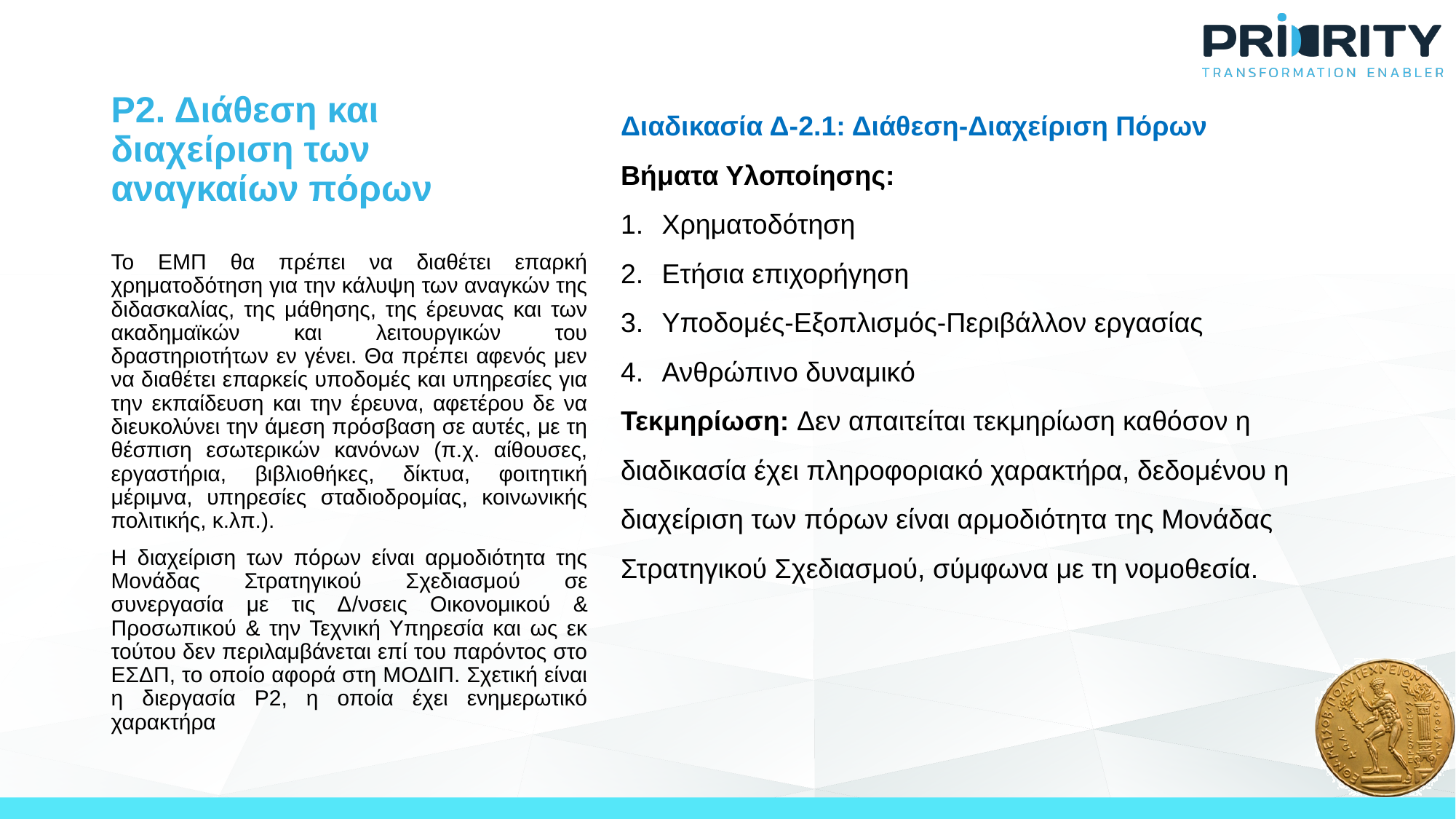

# Ρ2. Διάθεση και διαχείριση των αναγκαίων πόρων
Διαδικασία Δ-2.1: Διάθεση-Διαχείριση Πόρων
Βήματα Υλοποίησης:
Χρηματοδότηση
Ετήσια επιχορήγηση
Υποδομές-Εξοπλισμός-Περιβάλλον εργασίας
Ανθρώπινο δυναμικό
Τεκμηρίωση: Δεν απαιτείται τεκμηρίωση καθόσον η διαδικασία έχει πληροφοριακό χαρακτήρα, δεδομένου η διαχείριση των πόρων είναι αρμοδιότητα της Μονάδας Στρατηγικού Σχεδιασμού, σύμφωνα με τη νομοθεσία.
Το ΕΜΠ θα πρέπει να διαθέτει επαρκή χρηματοδότηση για την κάλυψη των αναγκών της διδασκαλίας, της μάθησης, της έρευνας και των ακαδημαϊκών και λειτουργικών του δραστηριοτήτων εν γένει. Θα πρέπει αφενός μεν να διαθέτει επαρκείς υποδομές και υπηρεσίες για την εκπαίδευση και την έρευνα, αφετέρου δε να διευκολύνει την άμεση πρόσβαση σε αυτές, με τη θέσπιση εσωτερικών κανόνων (π.χ. αίθουσες, εργαστήρια, βιβλιοθήκες, δίκτυα, φοιτητική μέριμνα, υπηρεσίες σταδιοδρομίας, κοινωνικής πολιτικής, κ.λπ.).
Η διαχείριση των πόρων είναι αρμοδιότητα της Μονάδας Στρατηγικού Σχεδιασμού σε συνεργασία με τις Δ/νσεις Οικονομικού & Προσωπικού & την Τεχνική Υπηρεσία και ως εκ τούτου δεν περιλαμβάνεται επί του παρόντος στο ΕΣΔΠ, το οποίο αφορά στη ΜΟΔΙΠ. Σχετική είναι η διεργασία Ρ2, η οποία έχει ενημερωτικό χαρακτήρα